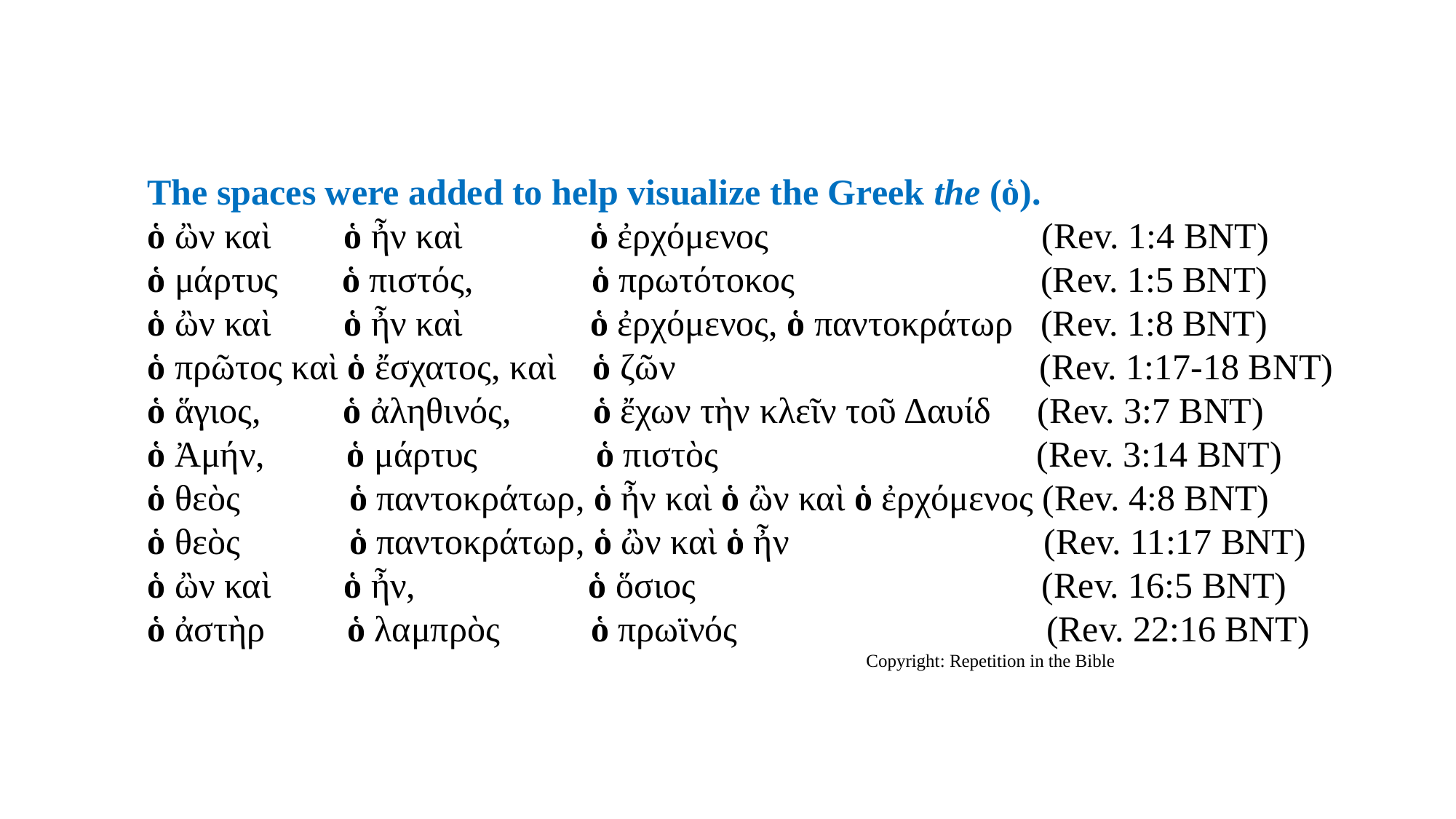

The spaces were added to help visualize the Greek the (ὁ).
ὁ ὢν καὶ        ὁ ἦν καὶ              ὁ ἐρχόμενος                              (Rev. 1:4 BNT)
ὁ μάρτυς       ὁ πιστός,             ὁ πρωτότοκος                           (Rev. 1:5 BNT)
ὁ ὢν καὶ        ὁ ἦν καὶ              ὁ ἐρχόμενος, ὁ παντοκράτωρ   (Rev. 1:8 BNT)
ὁ πρῶτος καὶ ὁ ἔσχατος, καὶ    ὁ ζῶν                                        (Rev. 1:17-18 BNT)
ὁ ἅγιος,         ὁ ἀληθινός,         ὁ ἔχων τὴν κλεῖν τοῦ Δαυίδ     (Rev. 3:7 BNT)
ὁ Ἀμήν,         ὁ μάρτυς             ὁ πιστὸς                                   (Rev. 3:14 BNT)
ὁ θεὸς            ὁ παντοκράτωρ, ὁ ἦν καὶ ὁ ὢν καὶ ὁ ἐρχόμενος (Rev. 4:8 BNT)
ὁ θεὸς            ὁ παντοκράτωρ, ὁ ὢν καὶ ὁ ἦν                            (Rev. 11:17 BNT)
ὁ ὢν καὶ        ὁ ἦν,                   ὁ ὅσιος                                      (Rev. 16:5 BNT)
ὁ ἀστὴρ         ὁ λαμπρὸς          ὁ πρωϊνός                                  (Rev. 22:16 BNT)
                                                                                                                                                  Copyright: Repetition in the Bible